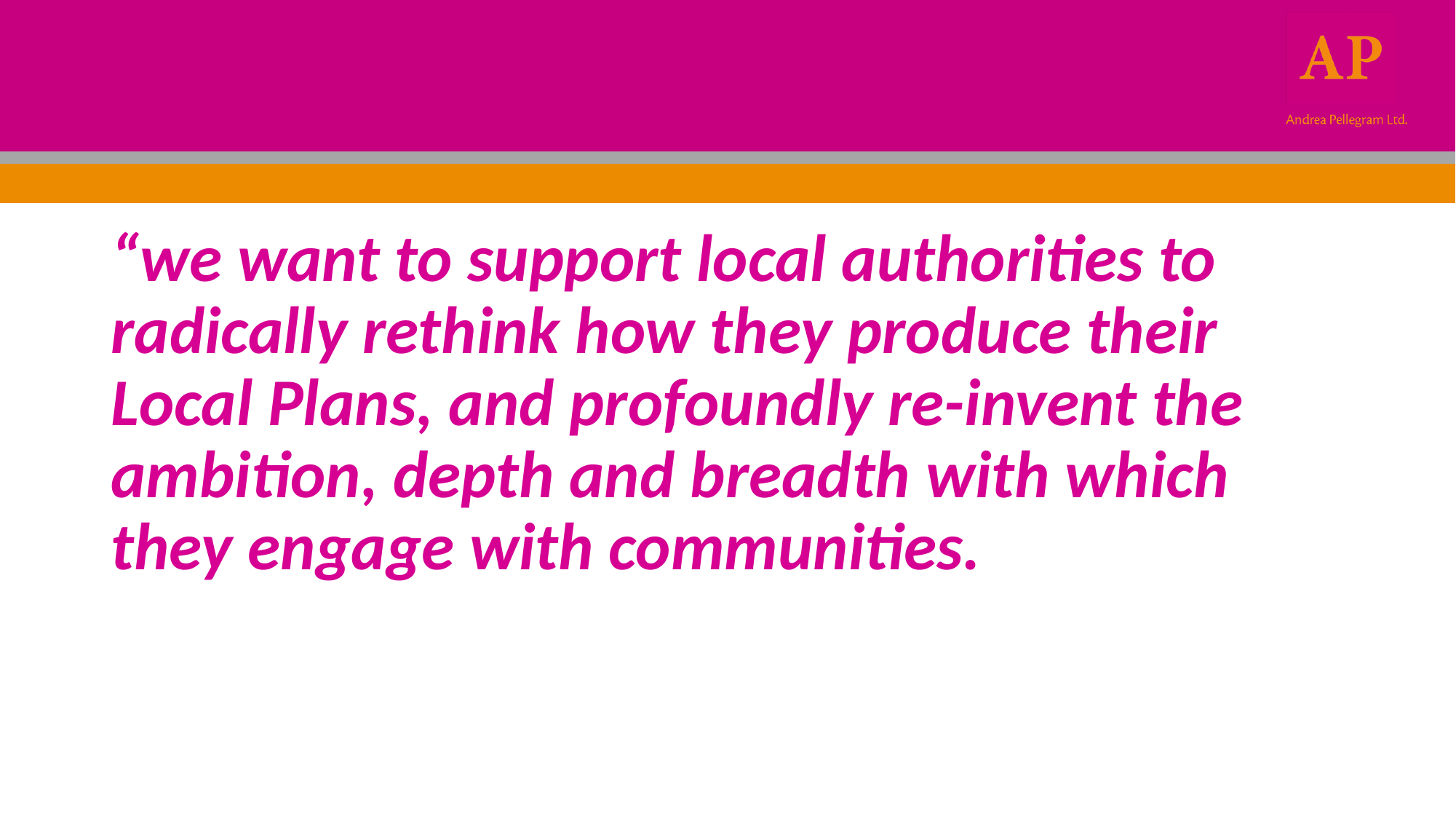

#
“we want to support local authorities to radically rethink how they produce their Local Plans, and profoundly re-invent the ambition, depth and breadth with which they engage with communities.